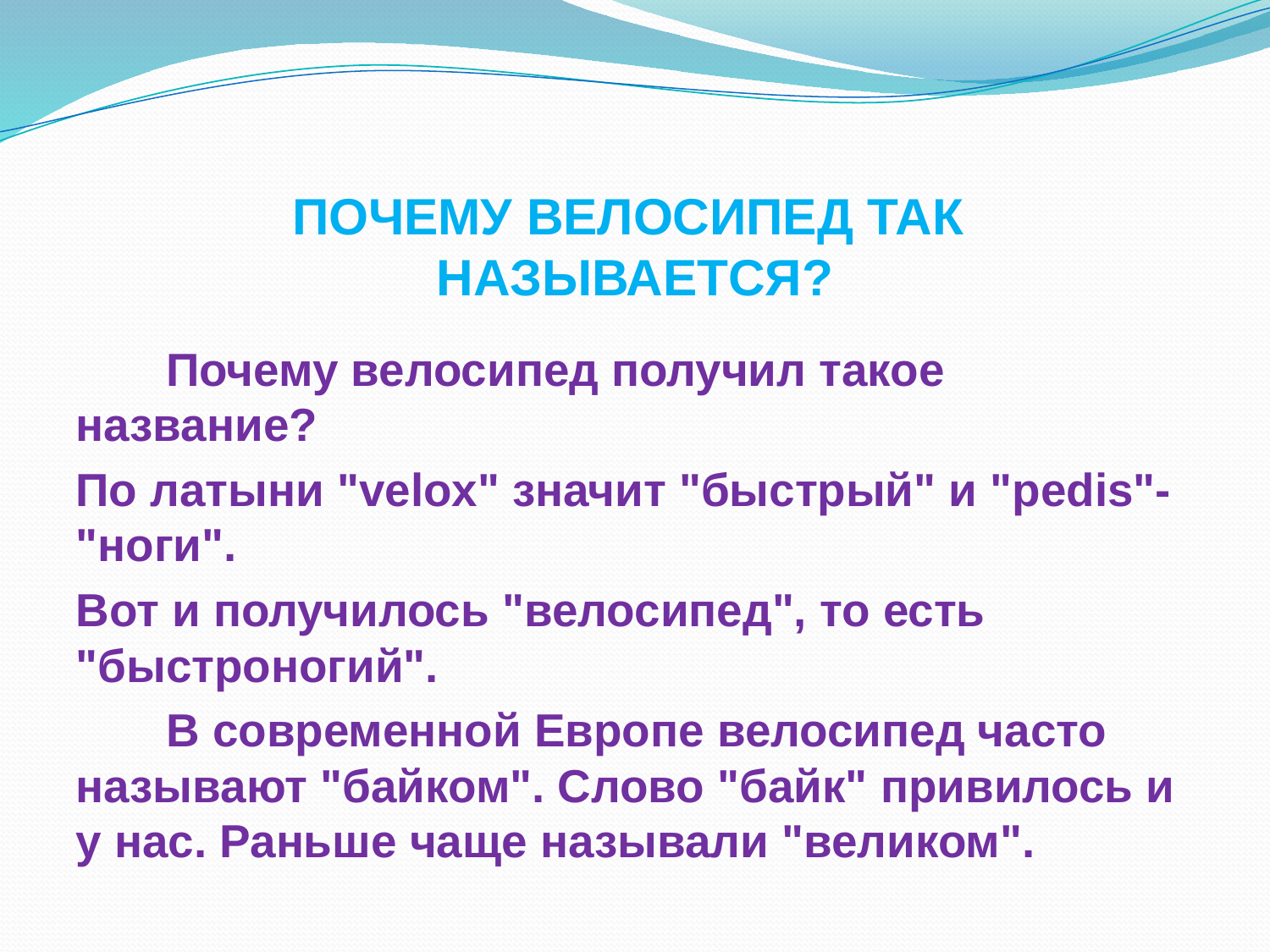

# ПОЧЕМУ ВЕЛОСИПЕД ТАК НАЗЫВАЕТСЯ?

       Почему велосипед получил такое название?
По латыни "velox" значит "быстрый" и "pedis"- "ноги".
Вот и получилось "велосипед", то есть "быстроногий".
       В современной Европе велосипед часто называют "байком". Слово "байк" привилось и у нас. Раньше чаще называли "великом".